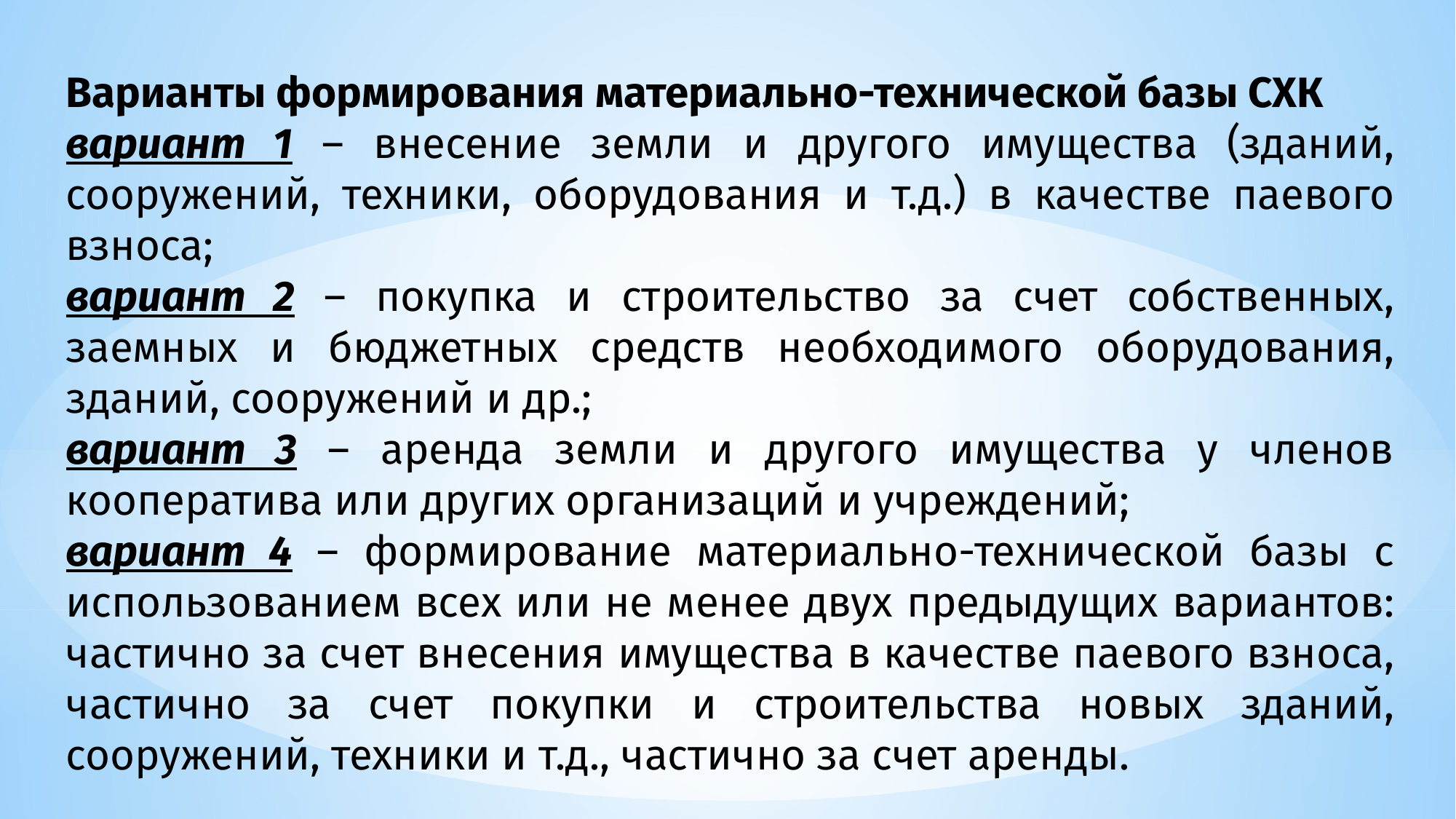

Варианты формирования материально-технической базы СХК
вариант 1 – внесение земли и другого имущества (зданий, сооружений, техники, оборудования и т.д.) в качестве паевого взноса;
вариант 2 – покупка и строительство за счет собственных, заемных и бюджетных средств необходимого оборудования, зданий, сооружений и др.;
вариант 3 – аренда земли и другого имущества у членов кооператива или других организаций и учреждений;
вариант 4 – формирование материально-технической базы с использованием всех или не менее двух предыдущих вариантов: частично за счет внесения имущества в качестве паевого взноса, частично за счет покупки и строительства новых зданий, сооружений, техники и т.д., частично за счет аренды.